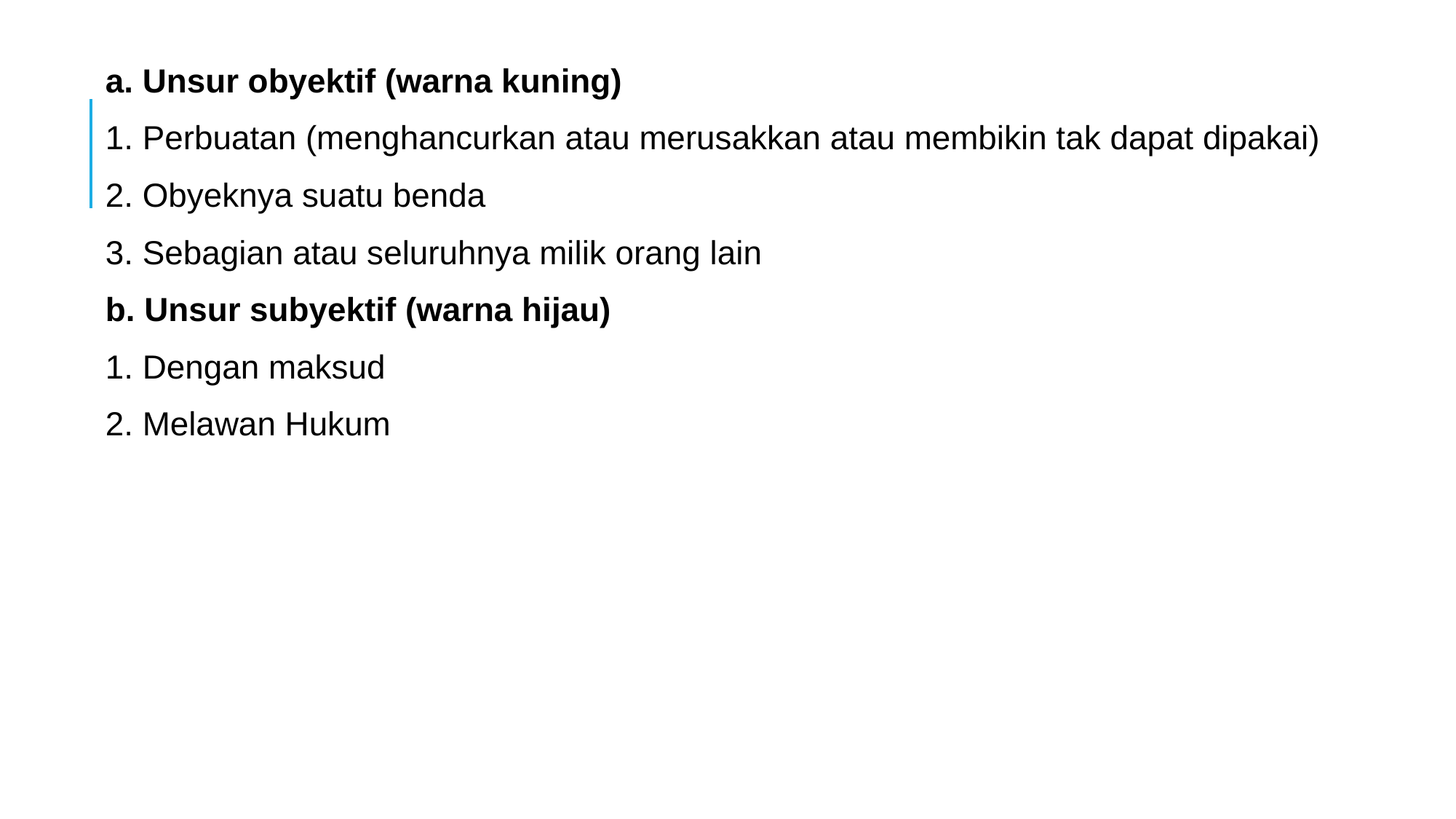

a. Unsur obyektif (warna kuning)
1. Perbuatan (menghancurkan atau merusakkan atau membikin tak dapat dipakai)
2. Obyeknya suatu benda
3. Sebagian atau seluruhnya milik orang lain
b. Unsur subyektif (warna hijau)
1. Dengan maksud
2. Melawan Hukum